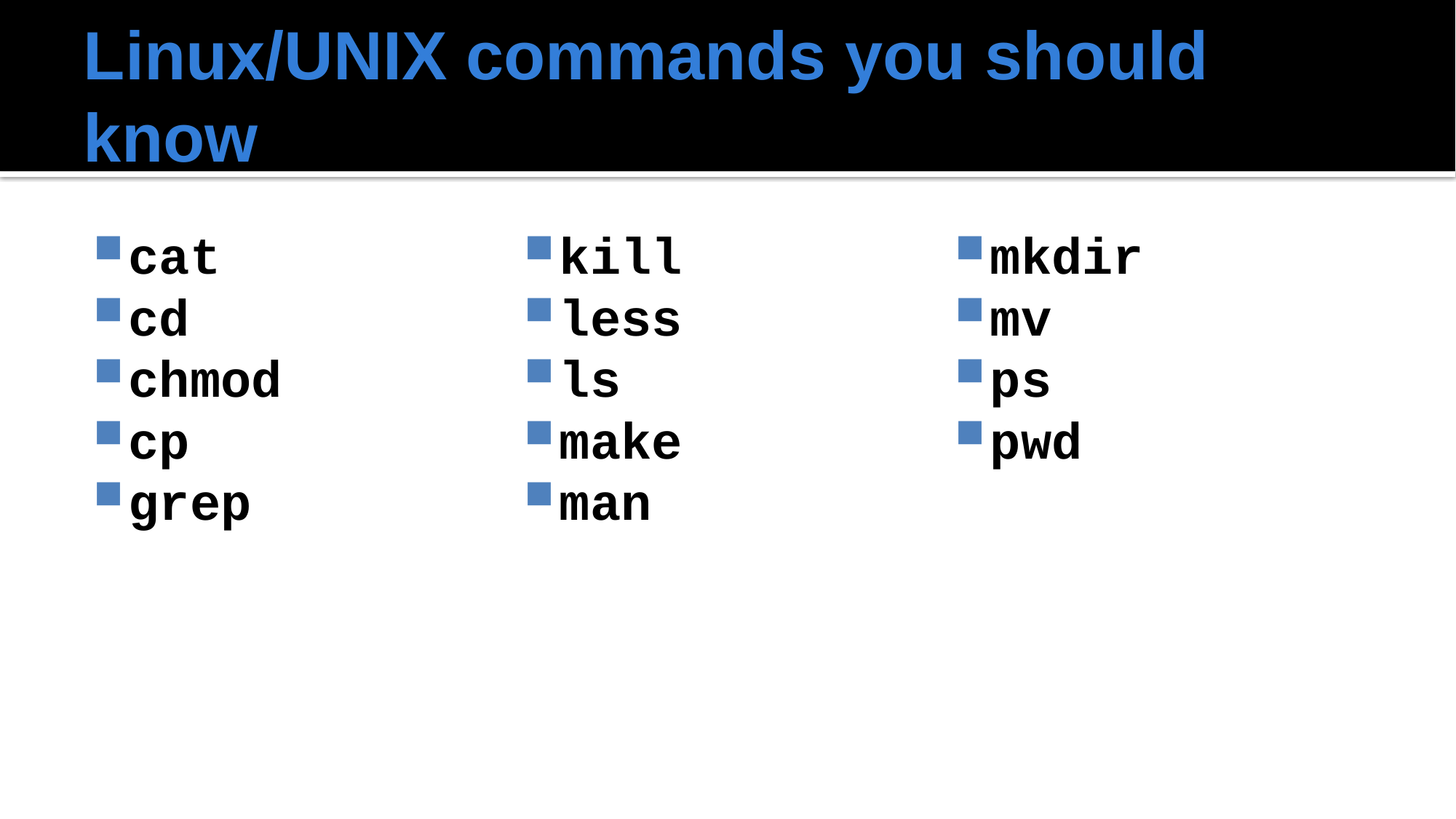

# Linux/UNIX commands you should know
cat
cd
chmod
cp
grep
kill
less
ls
make
man
mkdir
mv
ps
pwd